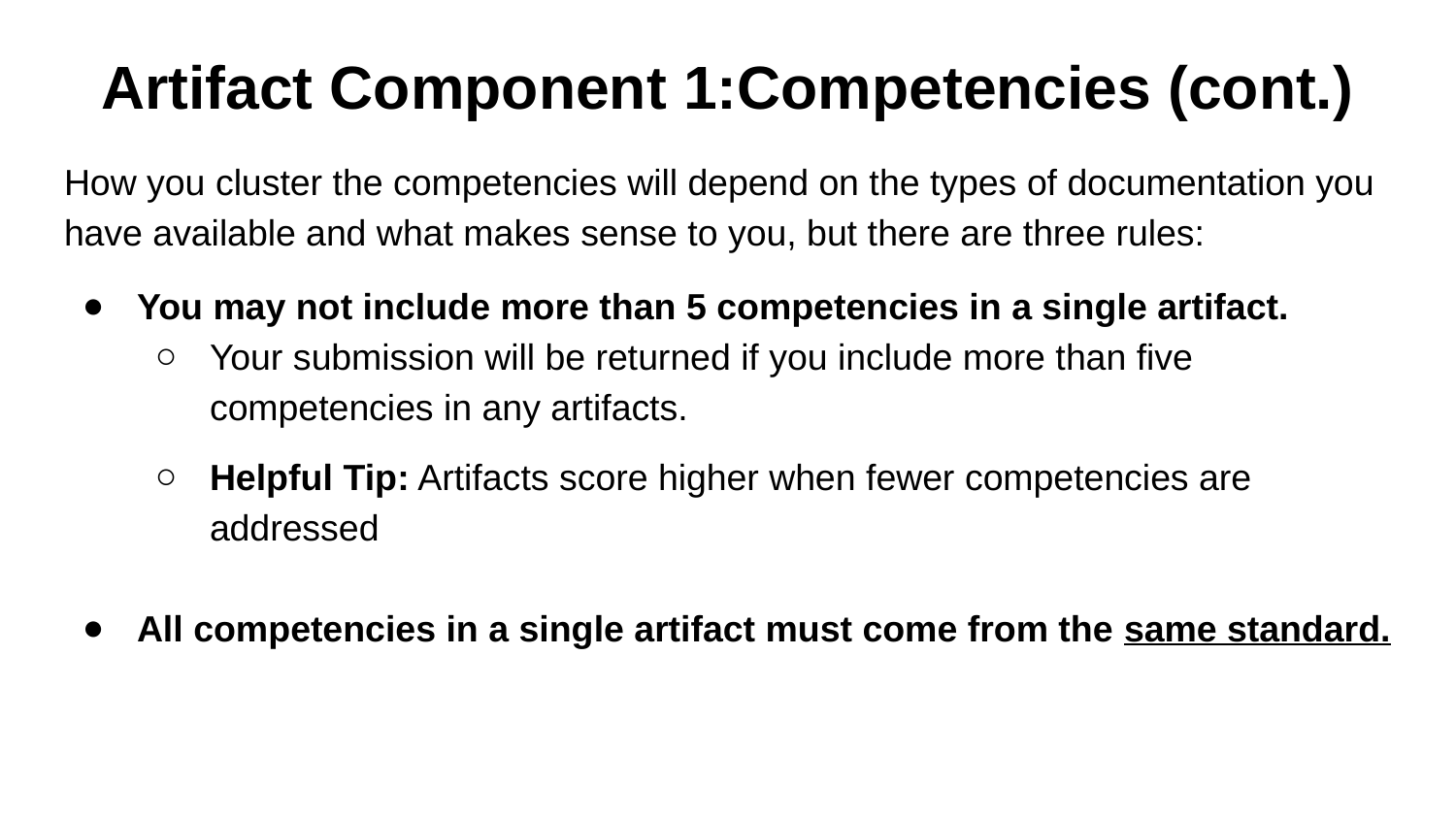

# Artifact Component 1:Competencies (cont.)

How you cluster the competencies will depend on the types of documentation you have available and what makes sense to you, but there are three rules:
You may not include more than 5 competencies in a single artifact.
Your submission will be returned if you include more than five competencies in any artifacts.
Helpful Tip: Artifacts score higher when fewer competencies are addressed
All competencies in a single artifact must come from the same standard.